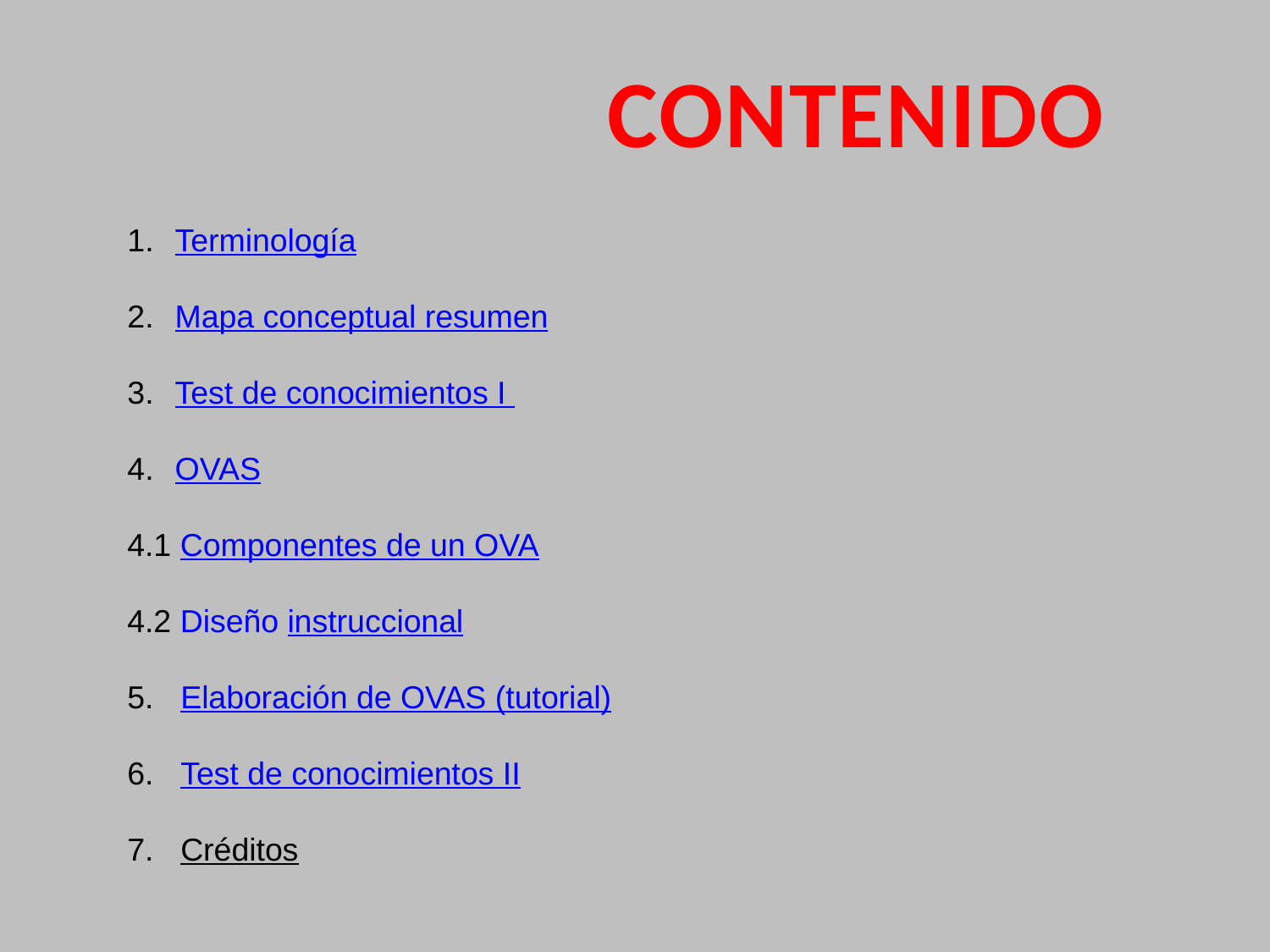

CONTENIDO
Terminología
Mapa conceptual resumen
Test de conocimientos I
OVAS
4.1 Componentes de un OVA
4.2 Diseño instruccional
5.   Elaboración de OVAS (tutorial)
6.   Test de conocimientos II
7.   Créditos